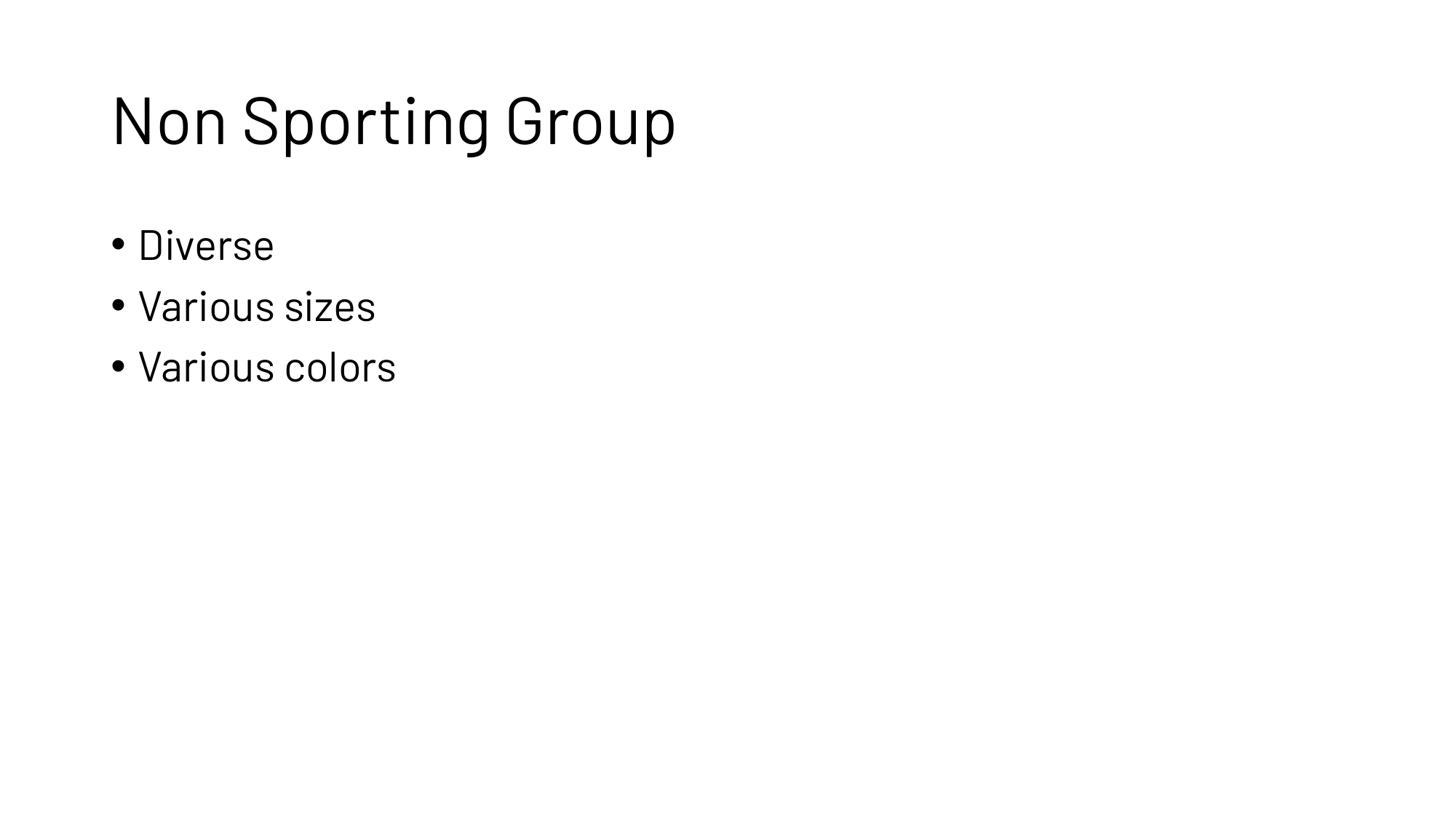

# Non Sporting Group
Diverse
Various sizes
Various colors